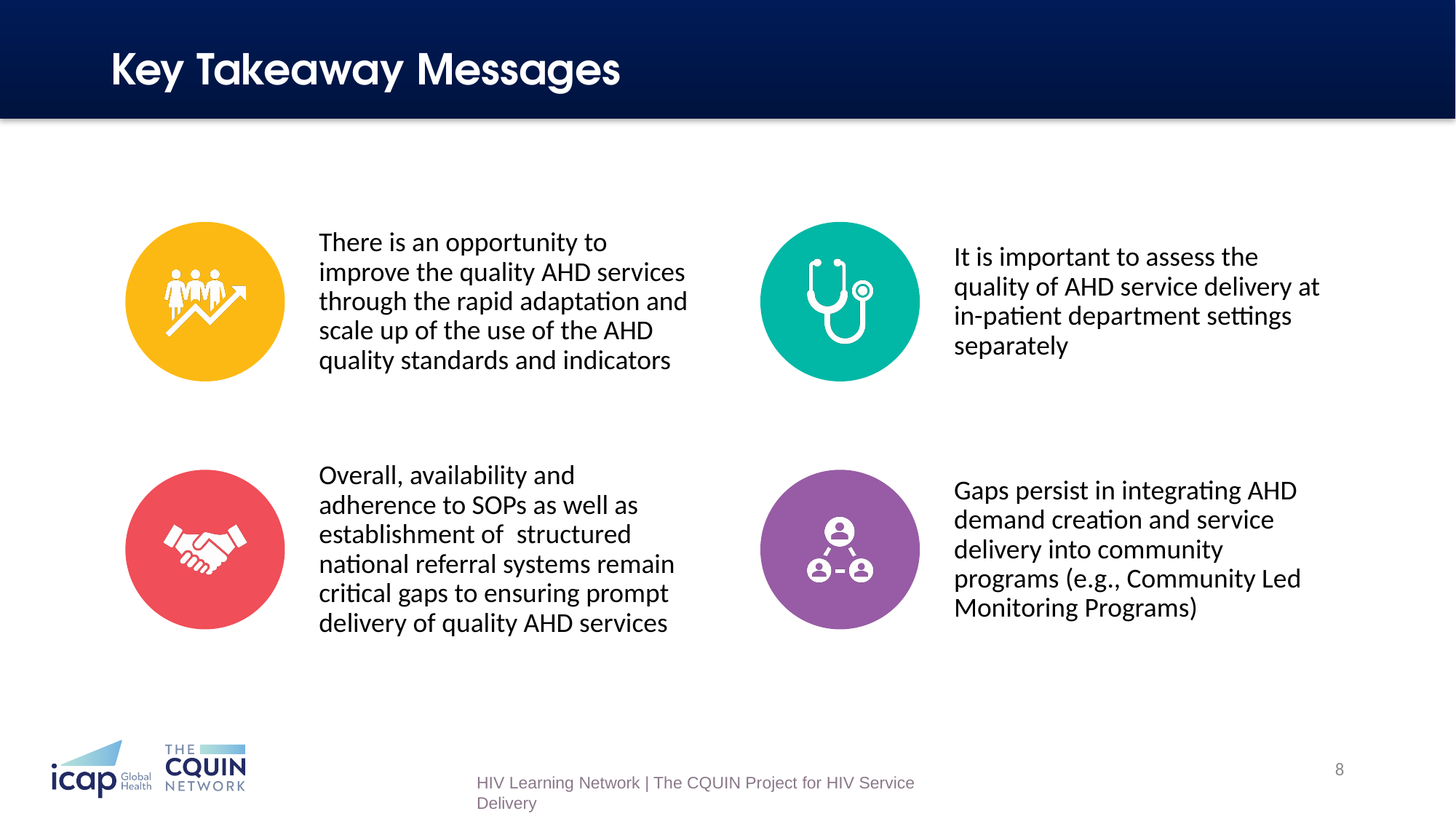

# Key Takeaway Messages
There is an opportunity to improve the quality AHD services through the rapid adaptation and scale up of the use of the AHD quality standards and indicators
It is important to assess the quality of AHD service delivery at in-patient department settings separately
Overall, availability and adherence to SOPs as well as establishment of  structured national referral systems remain critical gaps to ensuring prompt delivery of quality AHD services
Gaps persist in integrating AHD demand creation and service delivery into community programs (e.g., Community Led Monitoring Programs)
8